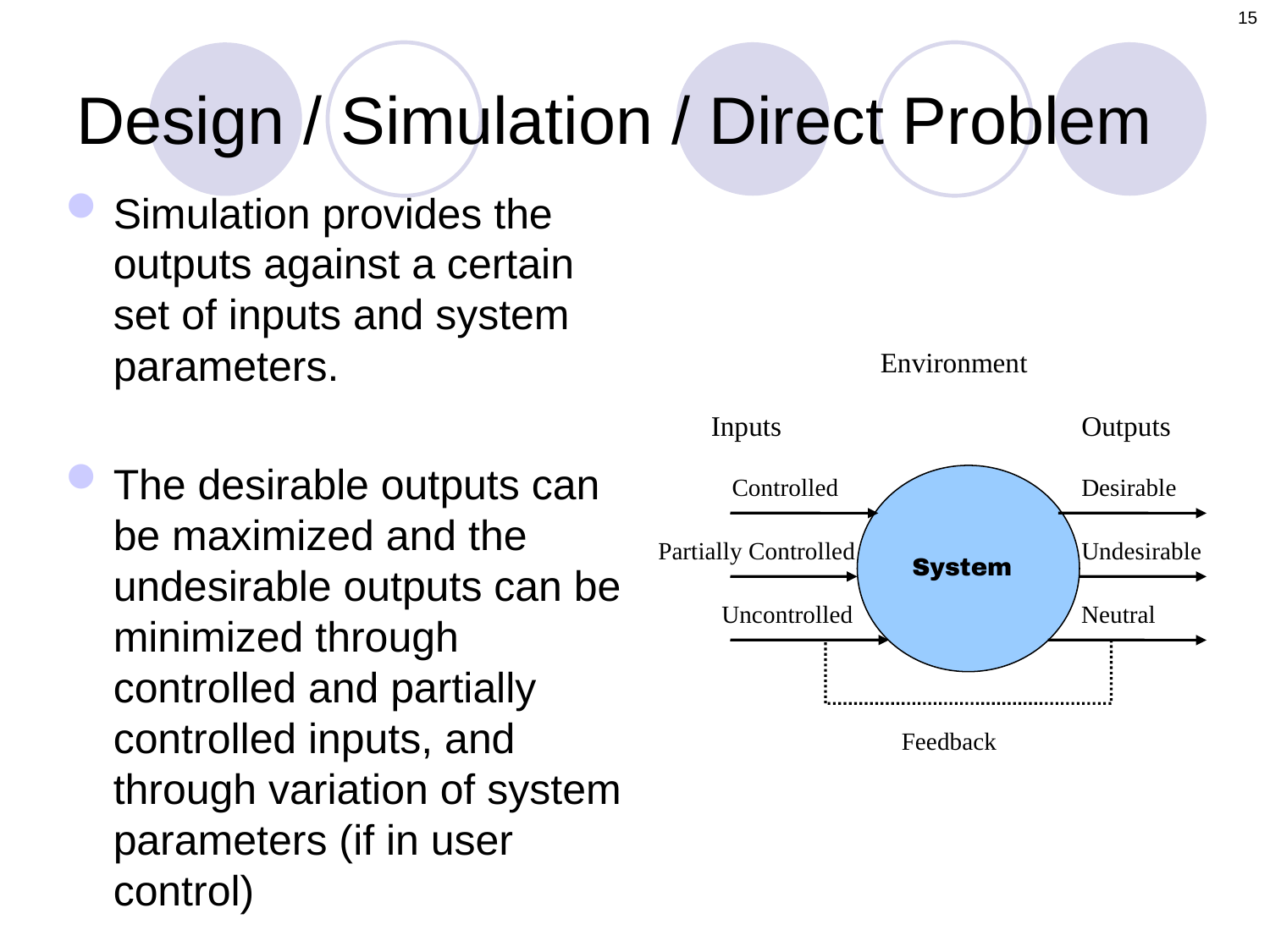

15
# Design / Simulation / Direct Problem
Simulation provides the outputs against a certain set of inputs and system parameters.

The desirable outputs can be maximized and the undesirable outputs can be minimized through controlled and partially controlled inputs, and through variation of system parameters (if in user control)

Environment
Inputs
Outputs
Controlled

Desirable

Partially Controlled
Undesirable
System

Uncontrolled
Neutral

Feedback